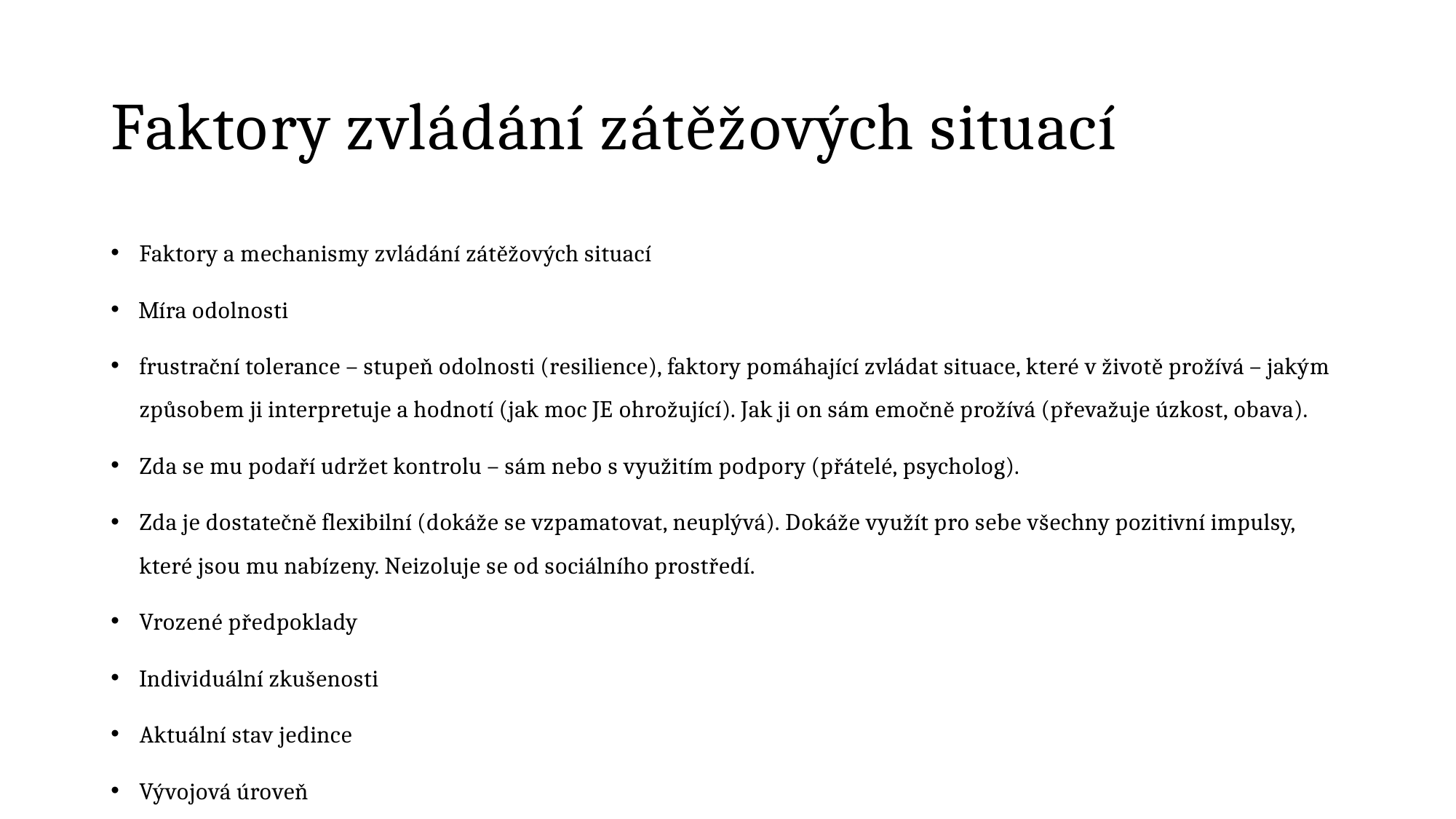

# Faktory zvládání zátěžových situací
Faktory a mechanismy zvládání zátěžových situací
Míra odolnosti
frustrační tolerance – stupeň odolnosti (resilience), faktory pomáhající zvládat situace, které v životě prožívá – jakým způsobem ji interpretuje a hodnotí (jak moc JE ohrožující). Jak ji on sám emočně prožívá (převažuje úzkost, obava).
Zda se mu podaří udržet kontrolu – sám nebo s využitím podpory (přátelé, psycholog).
Zda je dostatečně flexibilní (dokáže se vzpamatovat, neuplývá). Dokáže využít pro sebe všechny pozitivní impulsy, které jsou mu nabízeny. Neizoluje se od sociálního prostředí.
Vrozené předpoklady
Individuální zkušenosti
Aktuální stav jedince
Vývojová úroveň